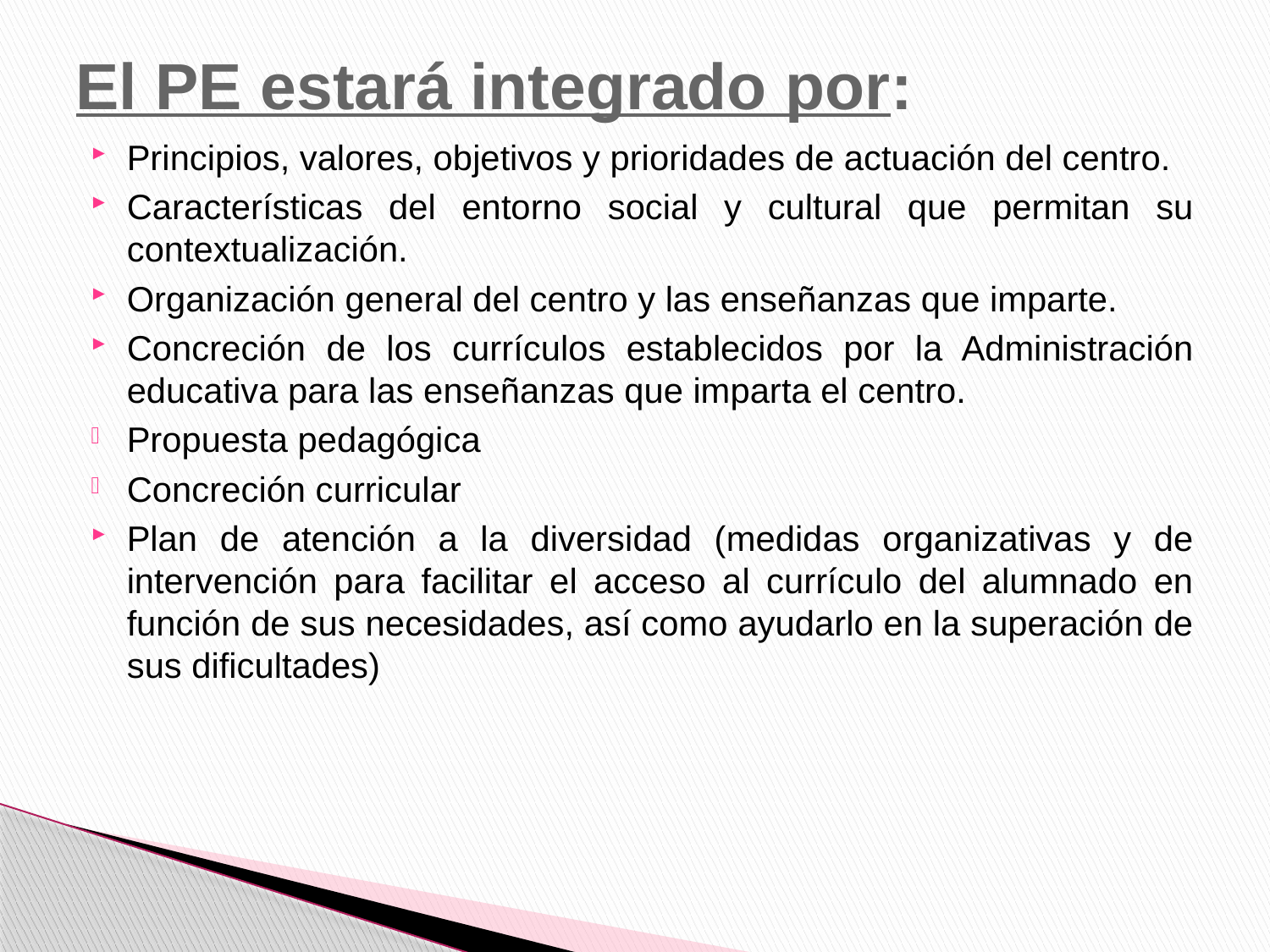

# El PE estará integrado por:
Principios, valores, objetivos y prioridades de actuación del centro.
Características del entorno social y cultural que permitan su contextualización.
Organización general del centro y las enseñanzas que imparte.
Concreción de los currículos establecidos por la Administración educativa para las enseñanzas que imparta el centro.
Propuesta pedagógica
Concreción curricular
Plan de atención a la diversidad (medidas organizativas y de intervención para facilitar el acceso al currículo del alumnado en función de sus necesidades, así como ayudarlo en la superación de sus dificultades)